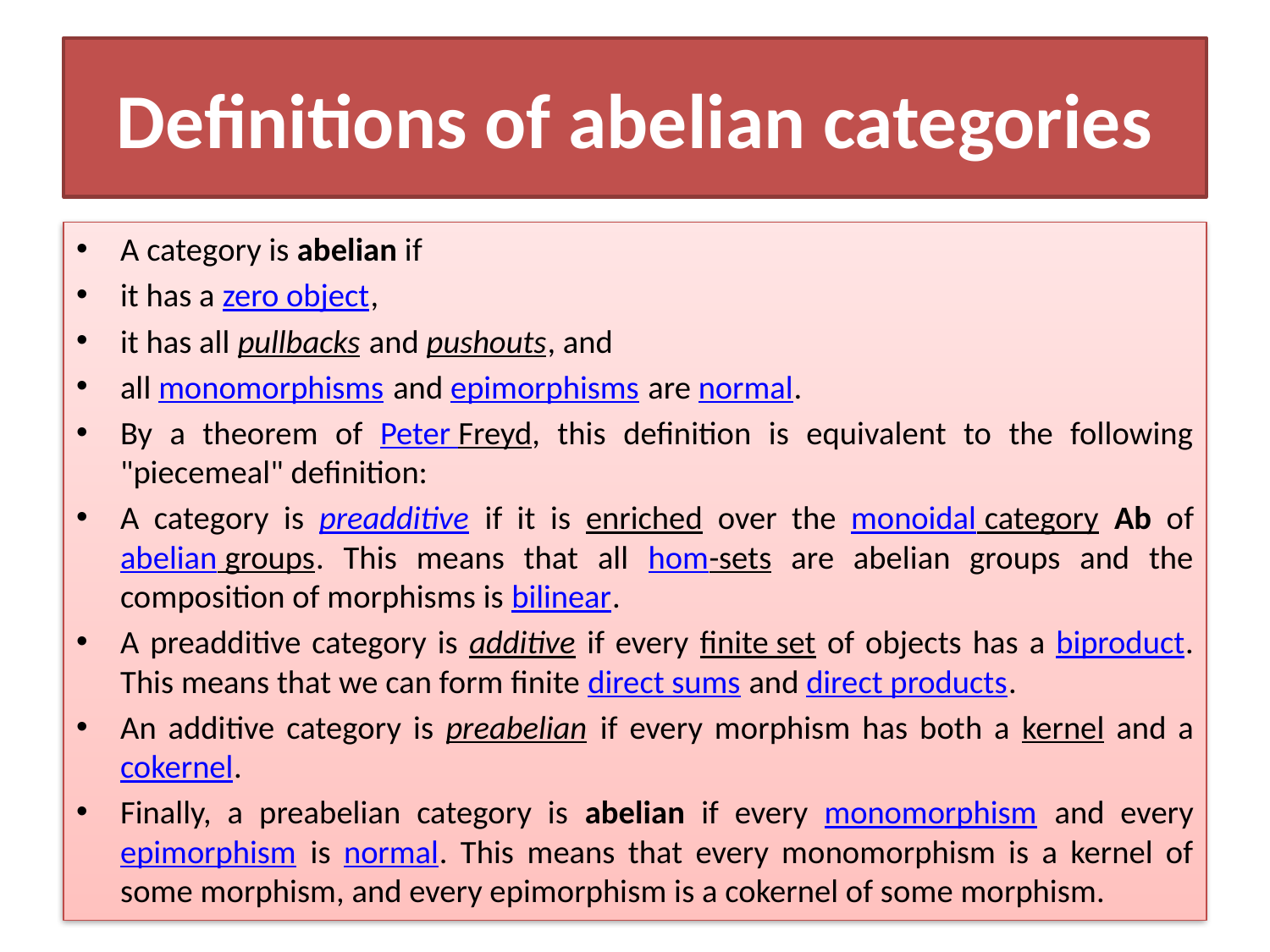

# Definitions of abelian categories
A category is abelian if
it has a zero object,
it has all pullbacks and pushouts, and
all monomorphisms and epimorphisms are normal.
By a theorem of Peter Freyd, this definition is equivalent to the following "piecemeal" definition:
A category is preadditive if it is enriched over the monoidal category Ab of abelian groups. This means that all hom-sets are abelian groups and the composition of morphisms is bilinear.
A preadditive category is additive if every finite set of objects has a biproduct. This means that we can form finite direct sums and direct products.
An additive category is preabelian if every morphism has both a kernel and a cokernel.
Finally, a preabelian category is abelian if every monomorphism and every epimorphism is normal. This means that every monomorphism is a kernel of some morphism, and every epimorphism is a cokernel of some morphism.